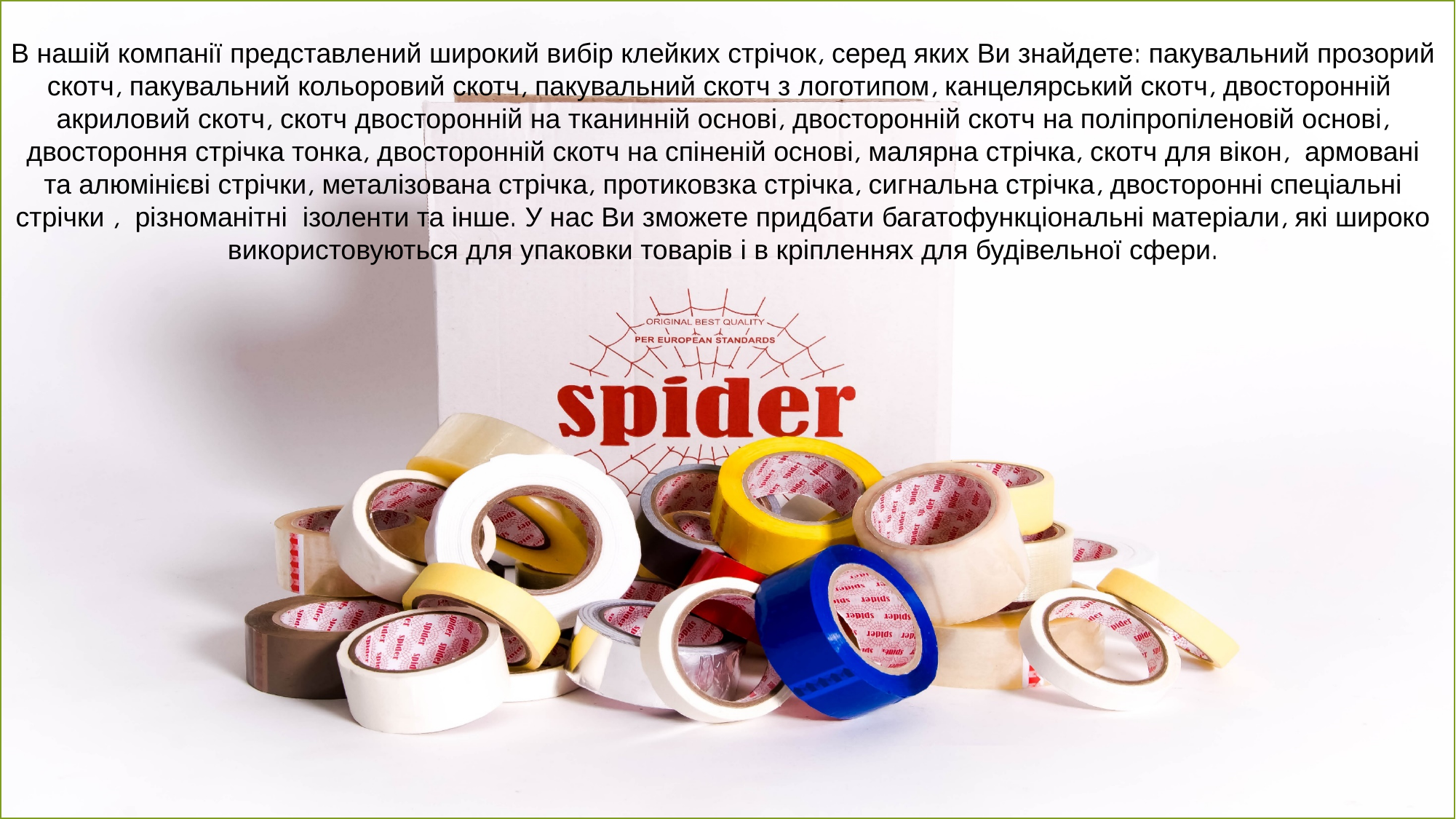

В нашій компанії представлений широкий вибір клейких стрічок, серед яких Ви знайдете: пакувальний прозорий скотч, пакувальний кольоровий скотч, пакувальний скотч з логотипом, канцелярський скотч, двосторонній  акриловий скотч, скотч двосторонній на тканинній основі, двосторонній скотч на поліпропіленовій основі, двостороння стрічка тонка, двосторонній скотч на спіненій основі, малярна стрічка, скотч для вікон,  армовані та алюмінієві стрічки, металізована стрічка, протиковзка стрічка, сигнальна стрічка, двосторонні спеціальні стрічки ,  різноманітні  ізоленти та інше. У нас Ви зможете придбати багатофункціональні матеріали, які широко використовуються для упаковки товарів і в кріпленнях для будівельної сфери.